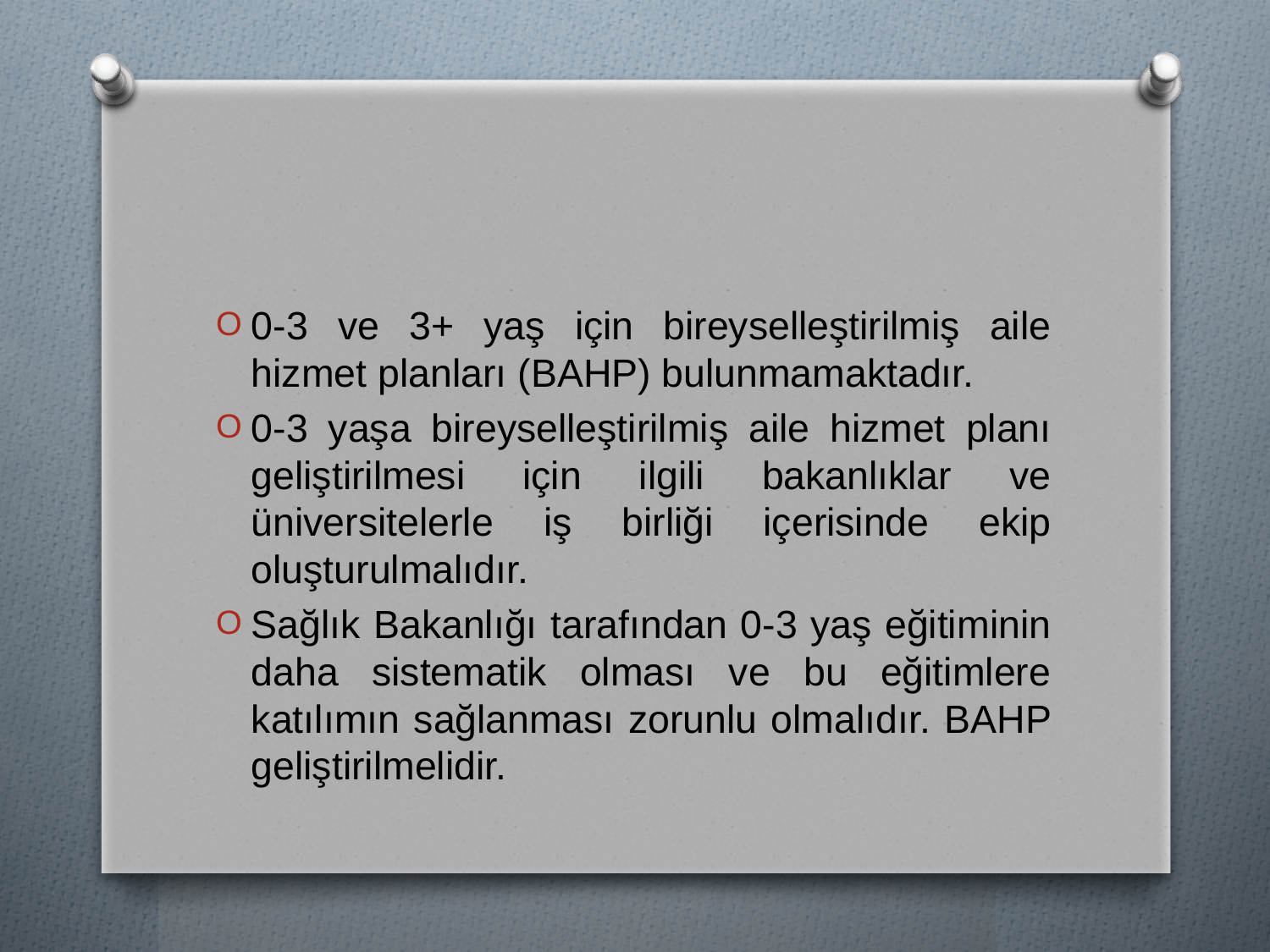

#
0-3 ve 3+ yaş için bireyselleştirilmiş aile hizmet planları (BAHP) bulunmamaktadır.
0-3 yaşa bireyselleştirilmiş aile hizmet planı geliştirilmesi için ilgili bakanlıklar ve üniversitelerle iş birliği içerisinde ekip oluşturulmalıdır.
Sağlık Bakanlığı tarafından 0-3 yaş eğitiminin daha sistematik olması ve bu eğitimlere katılımın sağlanması zorunlu olmalıdır. BAHP geliştirilmelidir.